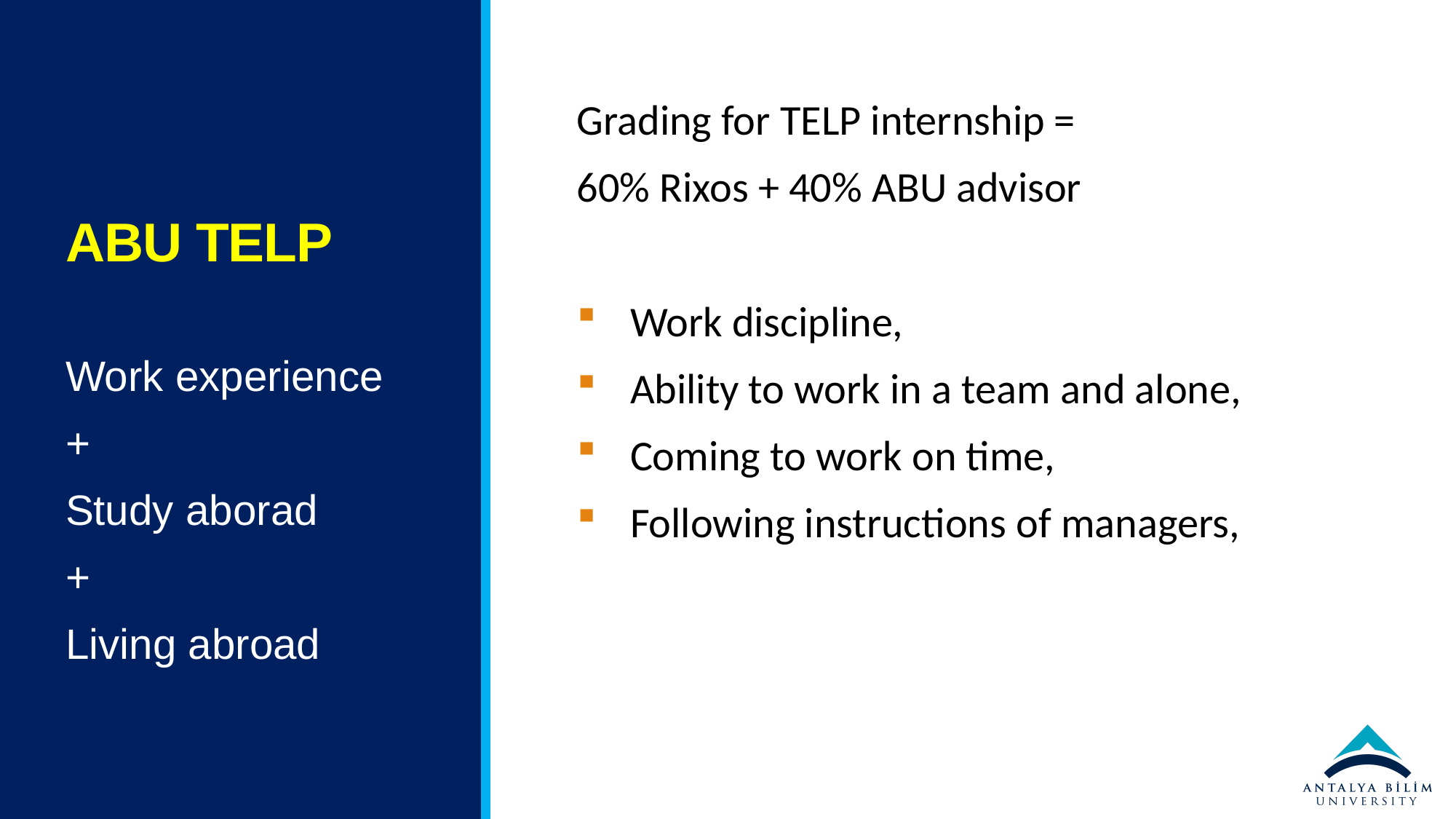

# ABU TELP
Grading for TELP internship =
60% Rixos + 40% ABU advisor

Work discipline,
Ability to work in a team and alone,
Coming to work on time,
Following instructions of managers,
Work experience
+
Study aborad
+
Living abroad